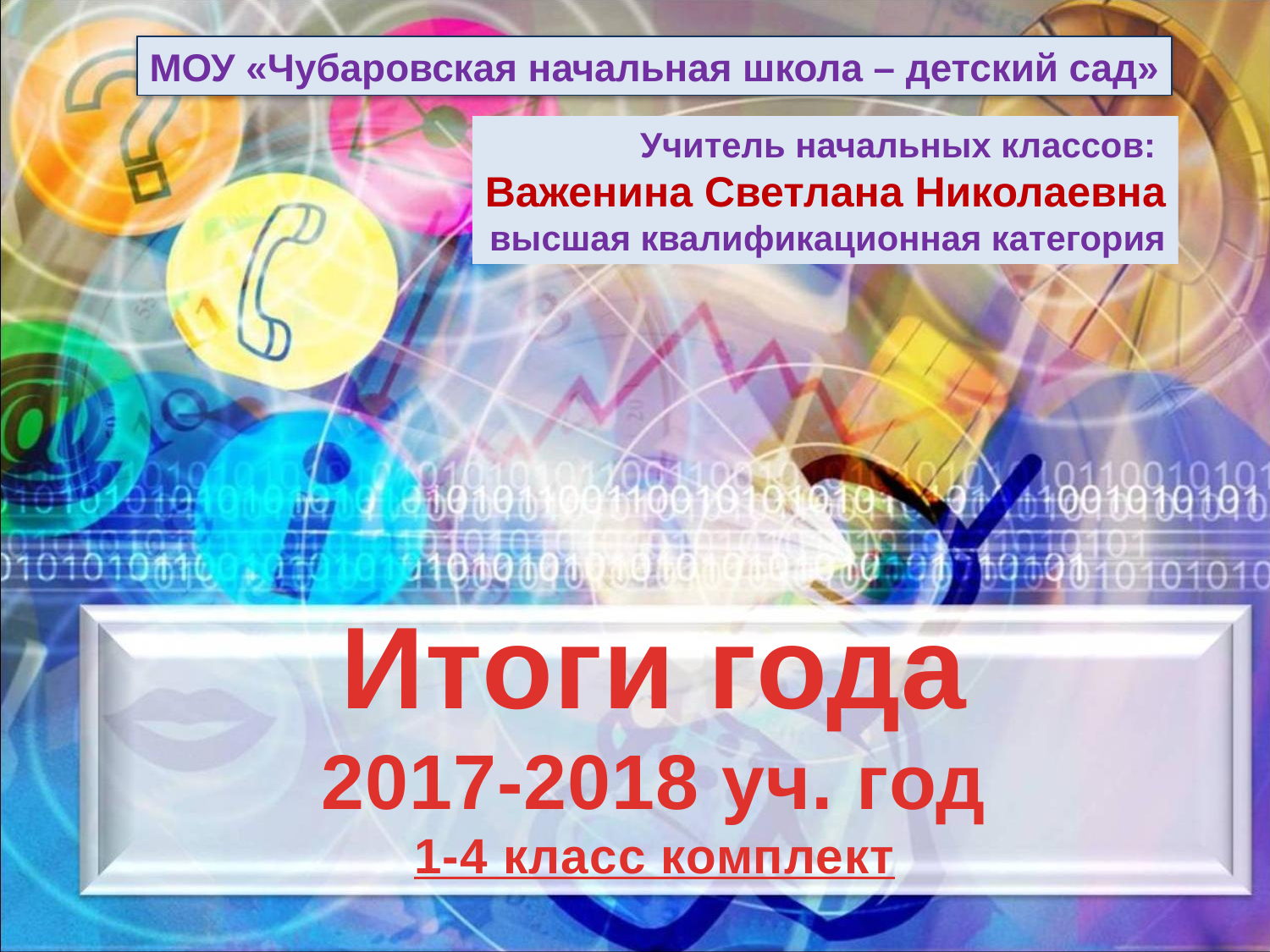

МОУ «Чубаровская начальная школа – детский сад»
Учитель начальных классов:
Важенина Светлана Николаевна
высшая квалификационная категория
# Итоги года 2017-2018 уч. год 1-4 класс комплект